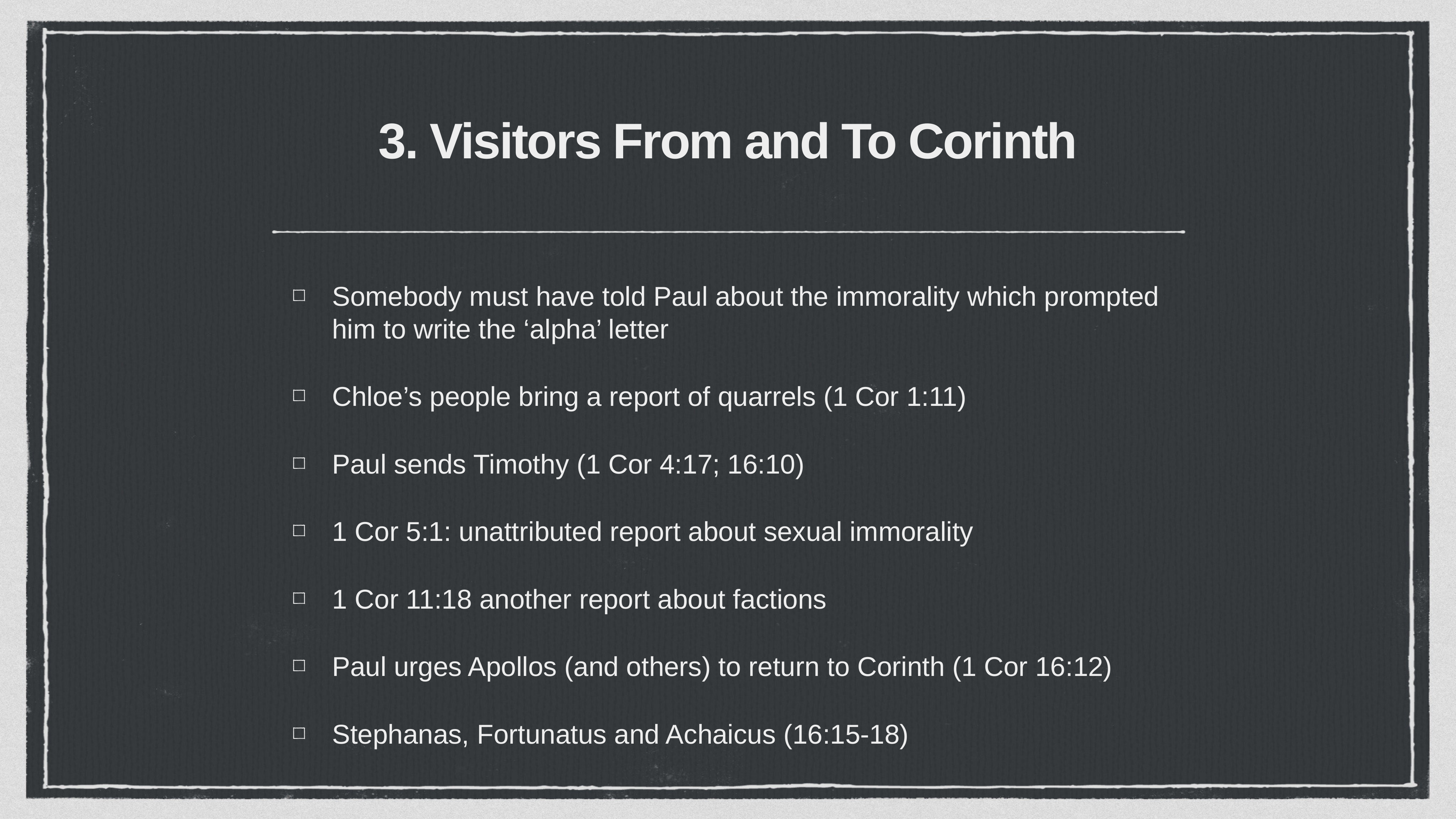

# 3. Visitors From and To Corinth
Somebody must have told Paul about the immorality which prompted him to write the ‘alpha’ letter
Chloe’s people bring a report of quarrels (1 Cor 1:11)
Paul sends Timothy (1 Cor 4:17; 16:10)
1 Cor 5:1: unattributed report about sexual immorality
1 Cor 11:18 another report about factions
Paul urges Apollos (and others) to return to Corinth (1 Cor 16:12)
Stephanas, Fortunatus and Achaicus (16:15-18)